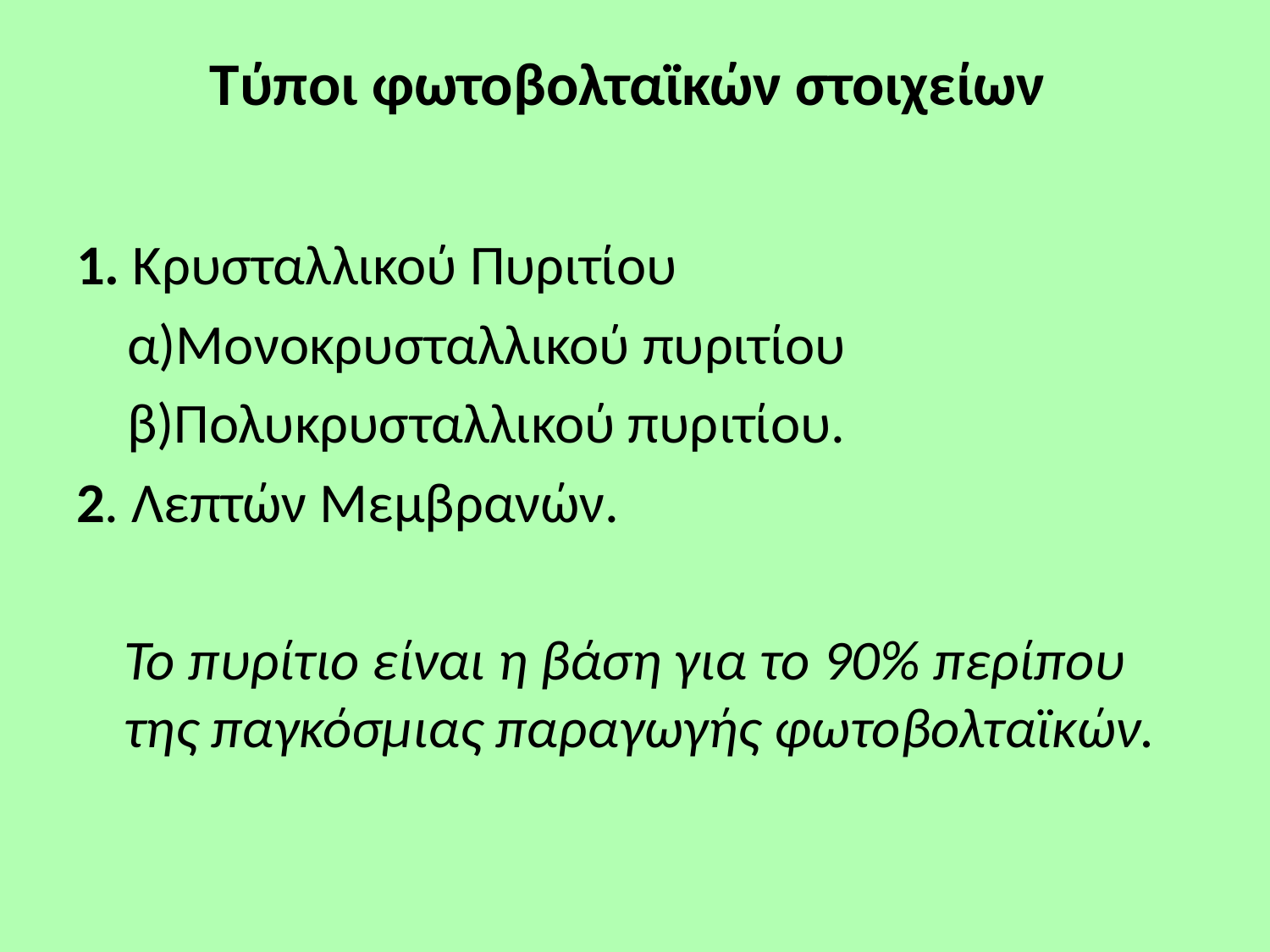

# Τύποι φωτοβολταϊκών στοιχείων
1. Κρυσταλλικού Πυριτίου
    α)Μονοκρυσταλλικού πυριτίου
    β)Πολυκρυσταλλικού πυριτίου.
2. Λεπτών Μεμβρανών.

	Το πυρίτιο είναι η βάση για το 90% περίπου της παγκόσμιας παραγωγής φωτοβολταϊκών.